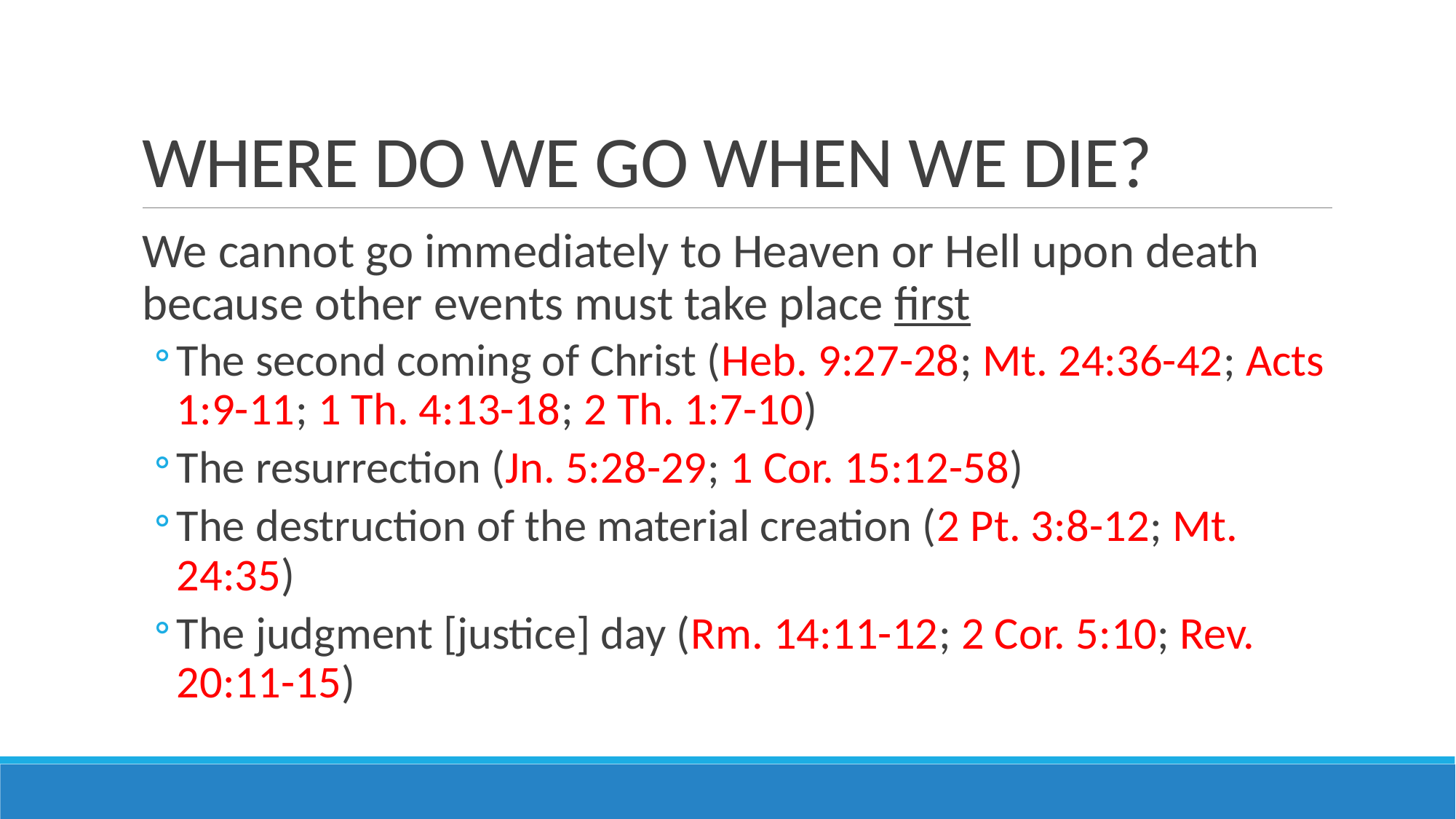

# WHERE DO WE GO WHEN WE DIE?
We cannot go immediately to Heaven or Hell upon death because other events must take place first‌
The second coming of Christ (Heb. 9:27-28; Mt. 24:36-42; Acts 1:9-11; 1 Th. 4:13-18; 2 Th. 1:7-10)‌
The resurrection (Jn. 5:28-29; 1 Cor. 15:12-58)‌
The destruction of the material creation (2 Pt. 3:8-12; Mt. 24:35)‌
The judgment [justice] day (Rm. 14:11-12; 2 Cor. 5:10; Rev. 20:11-15)